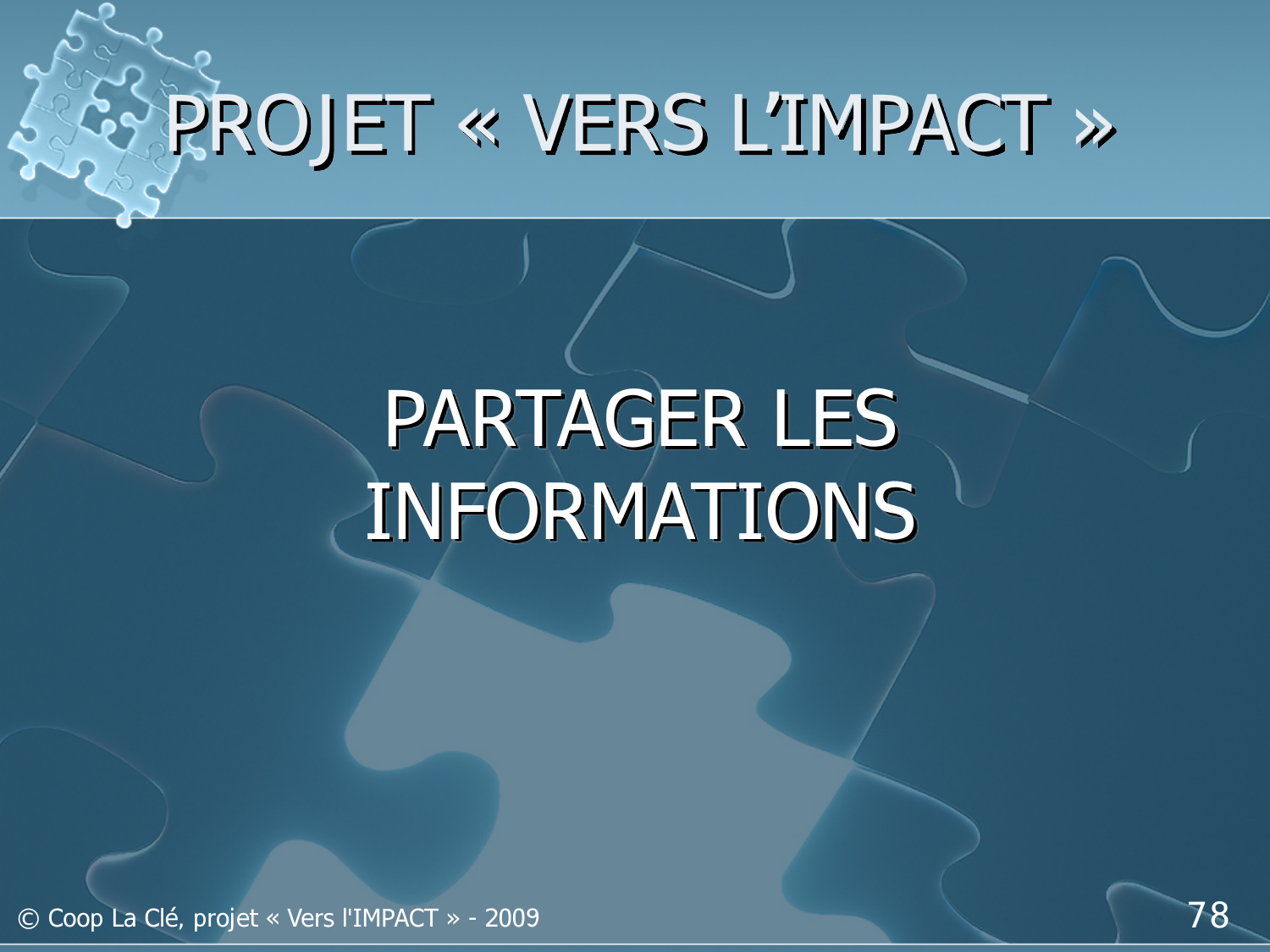

# PROJET « VERS L’IMPACT »

PARTAGER LES INFORMATIONS
78
© Coop La Clé, projet « Vers l'IMPACT » - 2009